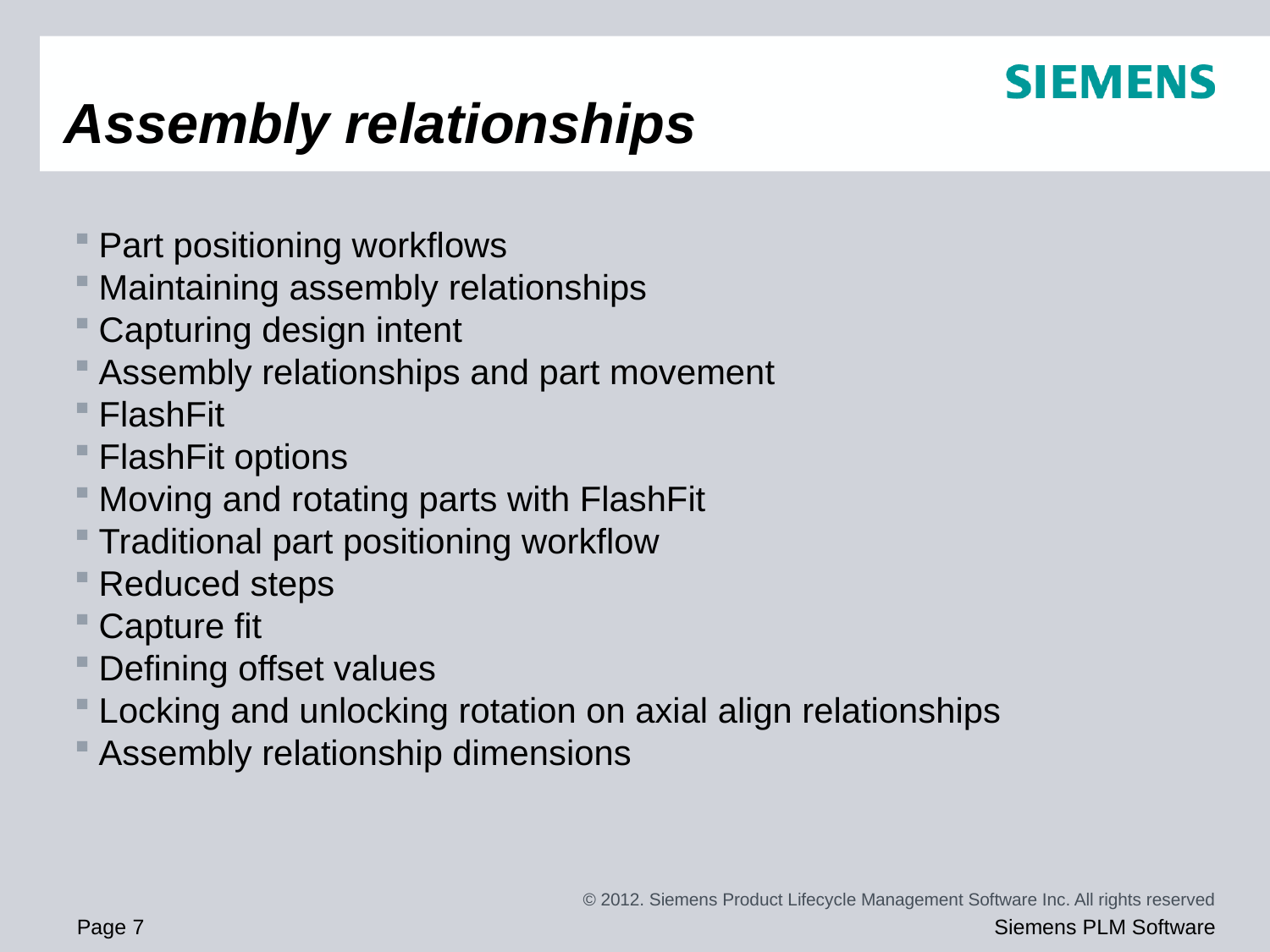

# Assembly relationships
Part positioning workflows
Maintaining assembly relationships
Capturing design intent
Assembly relationships and part movement
FlashFit
FlashFit options
Moving and rotating parts with FlashFit
Traditional part positioning workflow
Reduced steps
Capture fit
Defining offset values
Locking and unlocking rotation on axial align relationships
Assembly relationship dimensions